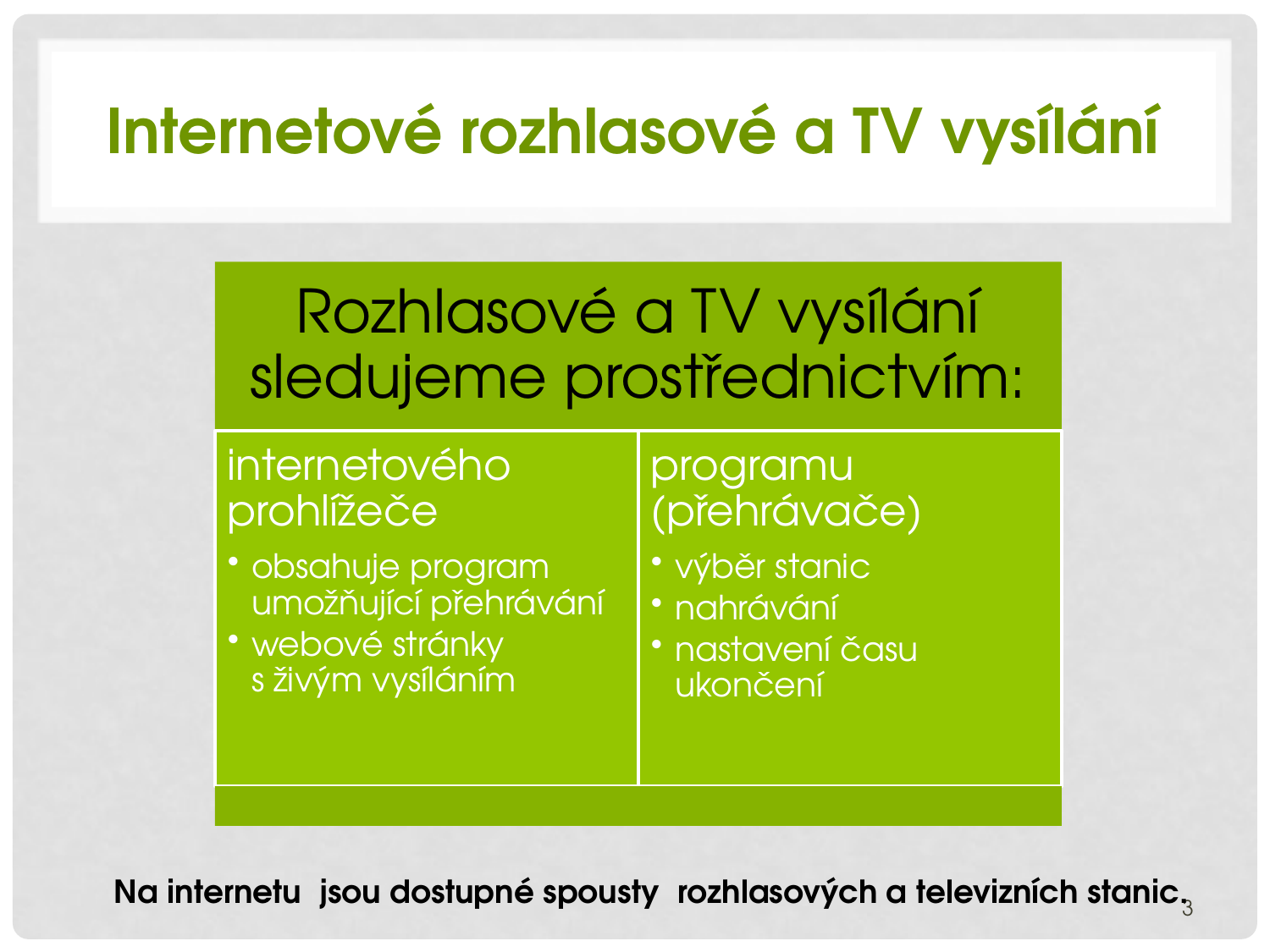

# Internetové rozhlasové a TV vysílání
Rozhlasové a TV vysílání sledujeme prostřednictvím:
internetového prohlížeče
obsahuje program umožňující přehrávání
webové stránky
s živým vysíláním

programu (přehrávače)
výběr stanic
nahrávání
nastavení času ukončení

Na internetu  jsou dostupné spousty  rozhlasových a televizních stanic.
3